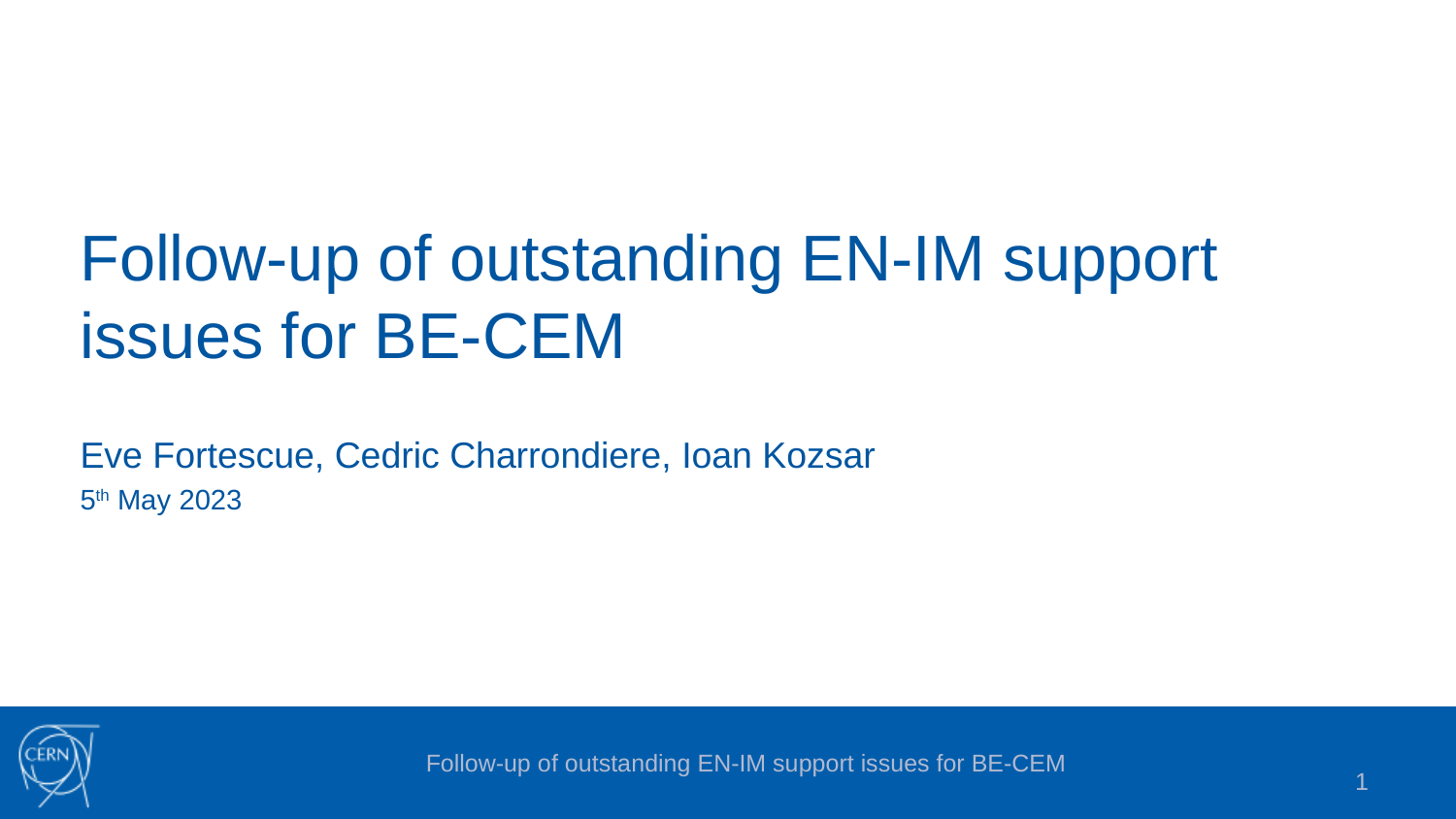

# Follow-up of outstanding EN-IM support issues for BE-CEM
Eve Fortescue, Cedric Charrondiere, Ioan Kozsar
5th May 2023
Follow-up of outstanding EN-IM support issues for BE-CEM
1